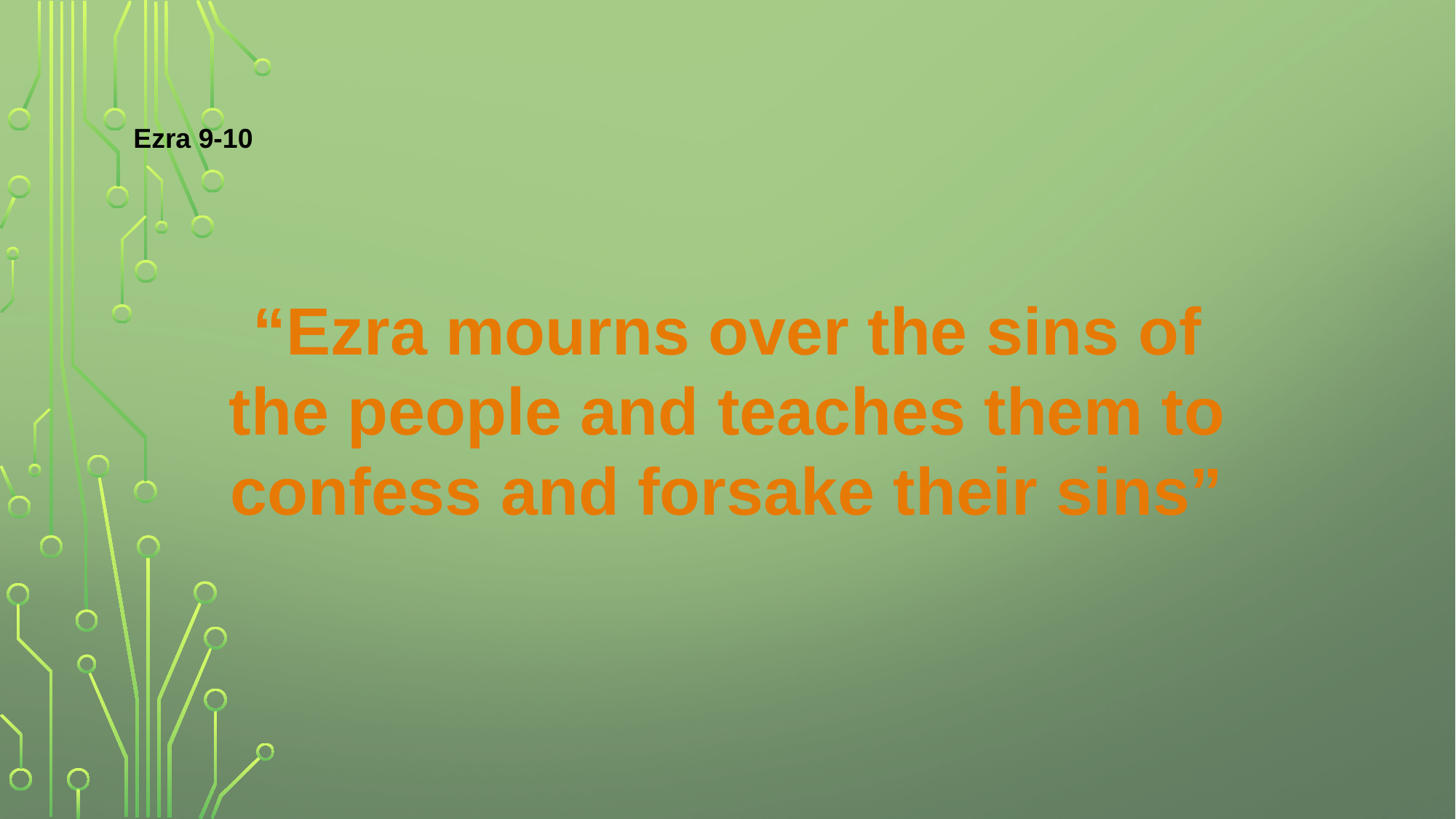

Ezra 9-10
“Ezra mourns over the sins of the people and teaches them to confess and forsake their sins”